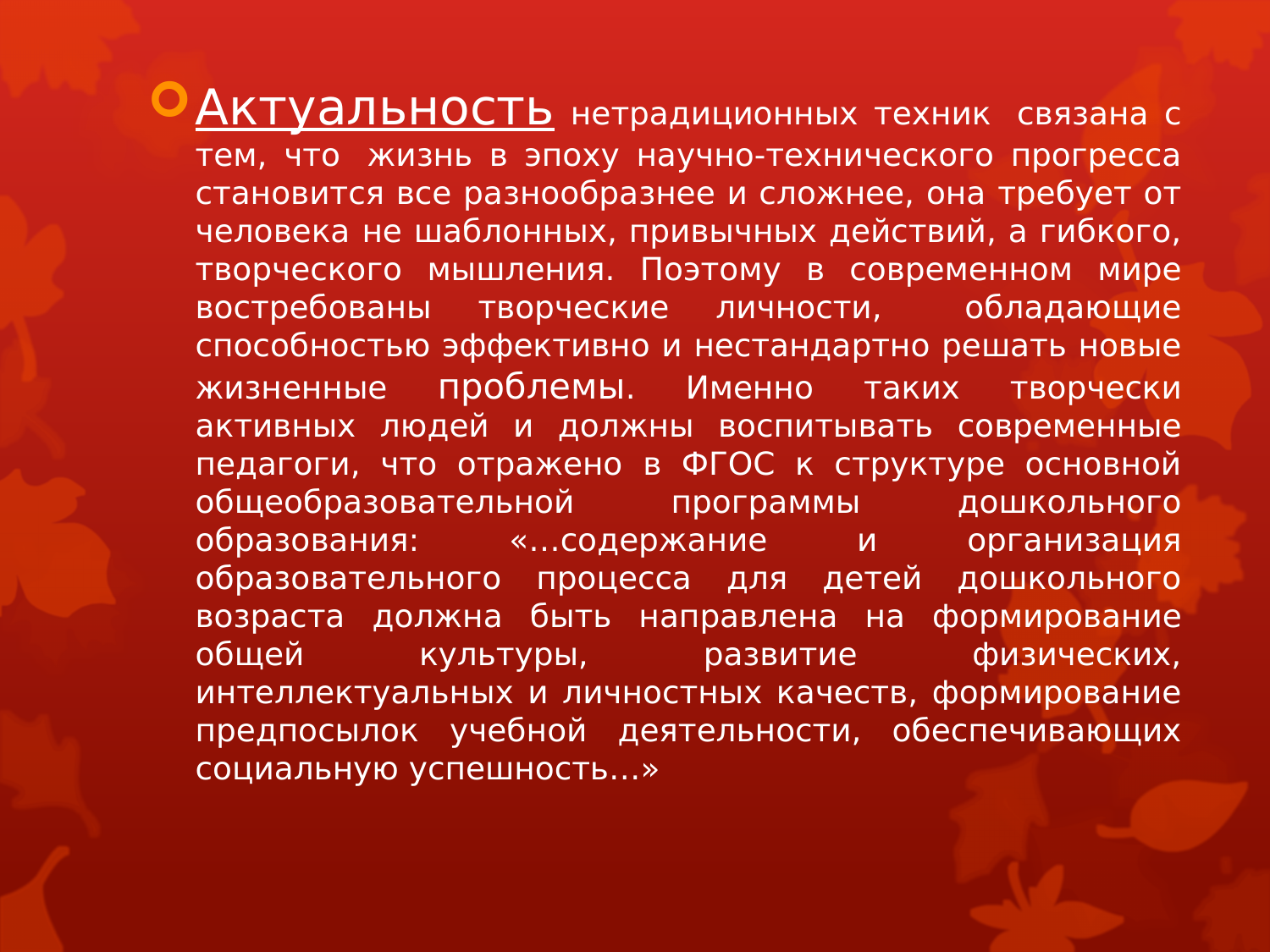

Актуальность нетрадиционных техник  связана с тем, что  жизнь в эпоху научно-технического прогресса становится все разнообразнее и сложнее, она требует от человека не шаблонных, привычных действий, а гибкого, творческого мышления. Поэтому в современном мире востребованы  творческие  личности,   обладающие способностью эффективно и нестандартно решать новые жизненные проблемы. Именно таких творчески активных людей и должны воспитывать современные педагоги, что отражено в ФГОС к структуре основной общеобразовательной программы дошкольного образования: «…содержание и организация образовательного процесса для детей дошкольного возраста должна быть направлена на формирование общей культуры, развитие физических, интеллектуальных и личностных качеств, формирование предпосылок учебной деятельности, обеспечивающих социальную успешность…»